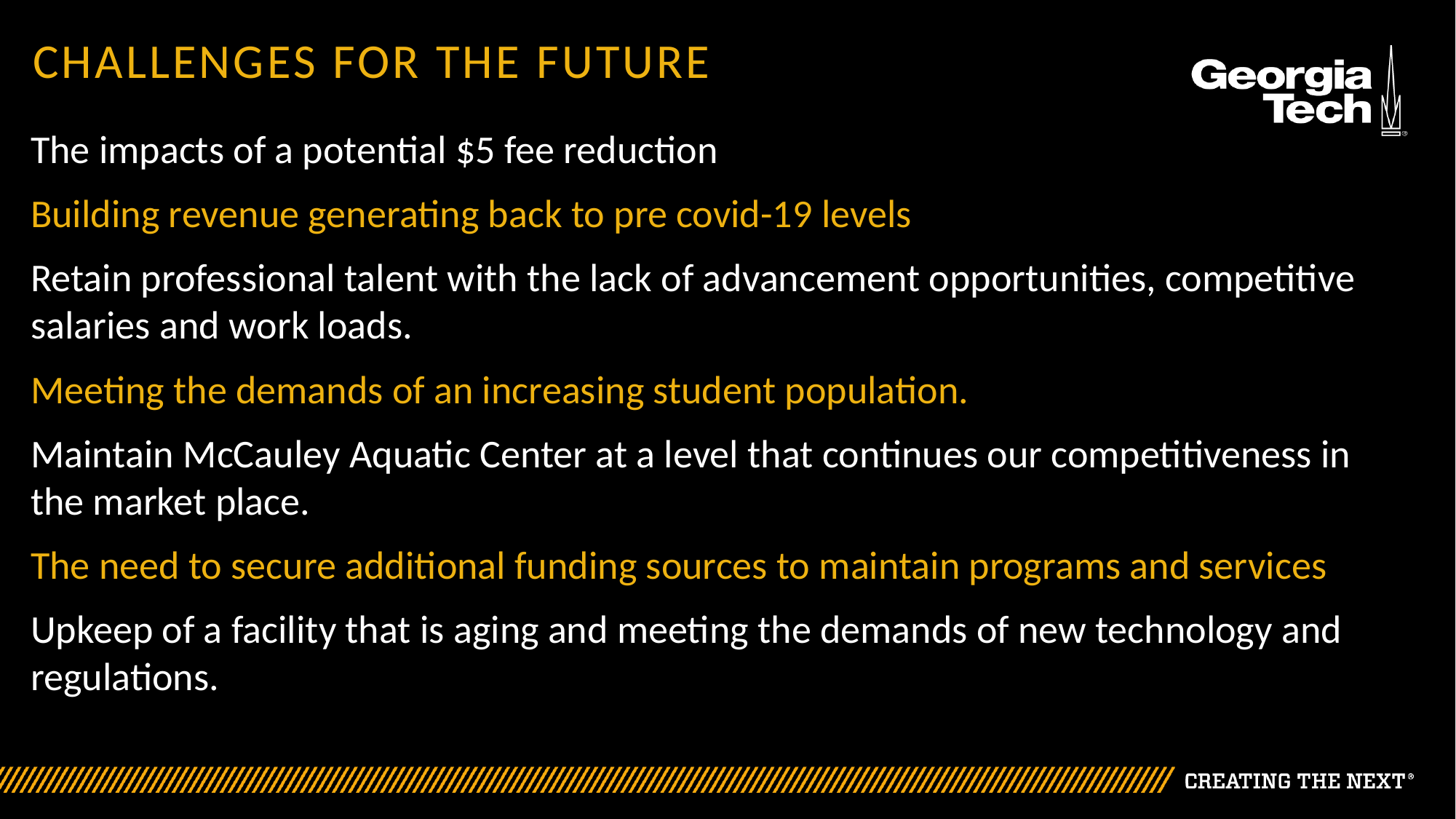

# Challenges for the future
The impacts of a potential $5 fee reduction
Building revenue generating back to pre covid-19 levels
Retain professional talent with the lack of advancement opportunities, competitive salaries and work loads.
Meeting the demands of an increasing student population.
Maintain McCauley Aquatic Center at a level that continues our competitiveness in the market place.
The need to secure additional funding sources to maintain programs and services
Upkeep of a facility that is aging and meeting the demands of new technology and regulations.